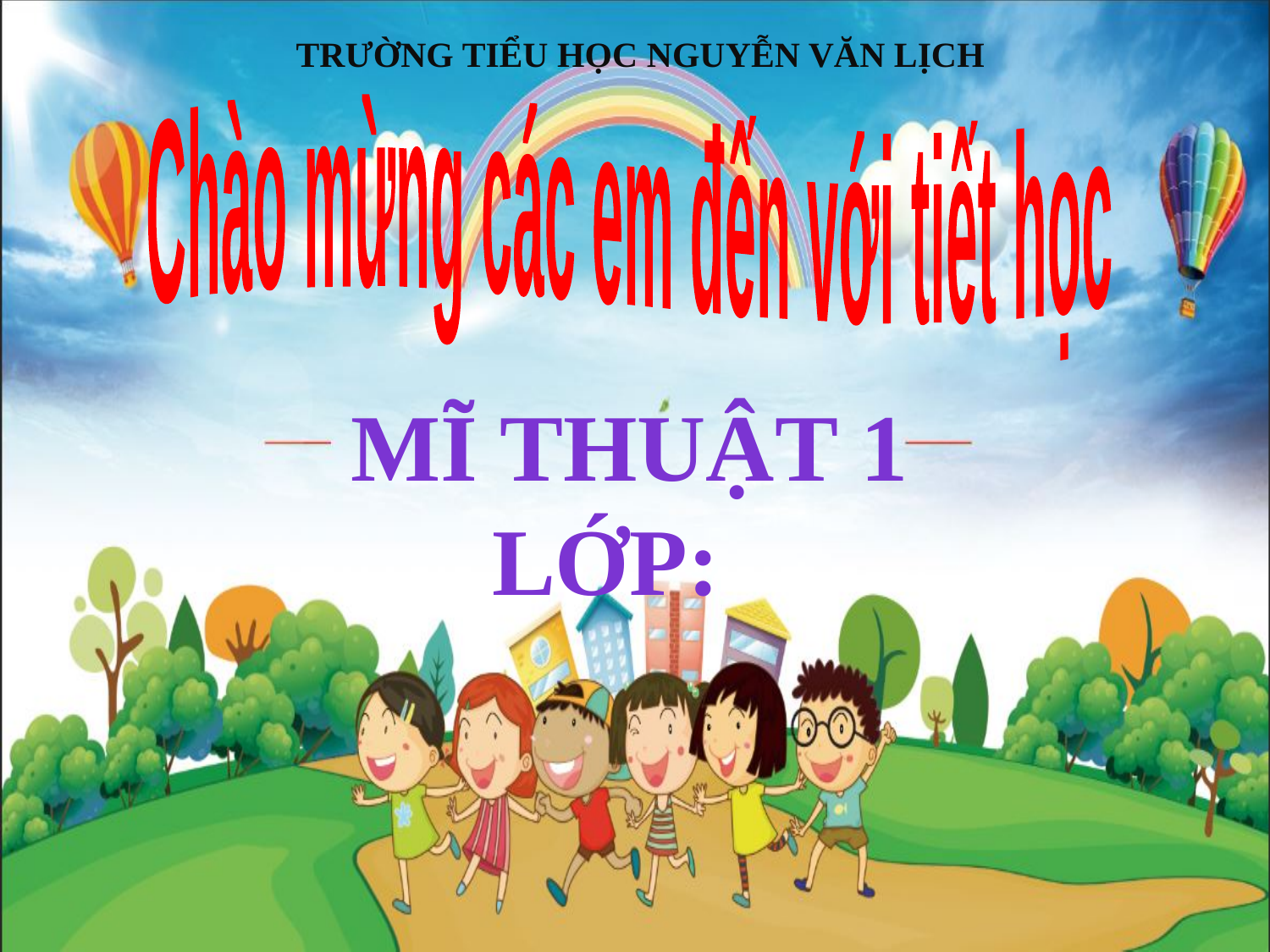

TRƯỜNG TIỂU HỌC NGUYỄN VĂN LỊCH
Chào mừng các em đến với tiết học
MĨ THUẬT 1
Lớp: